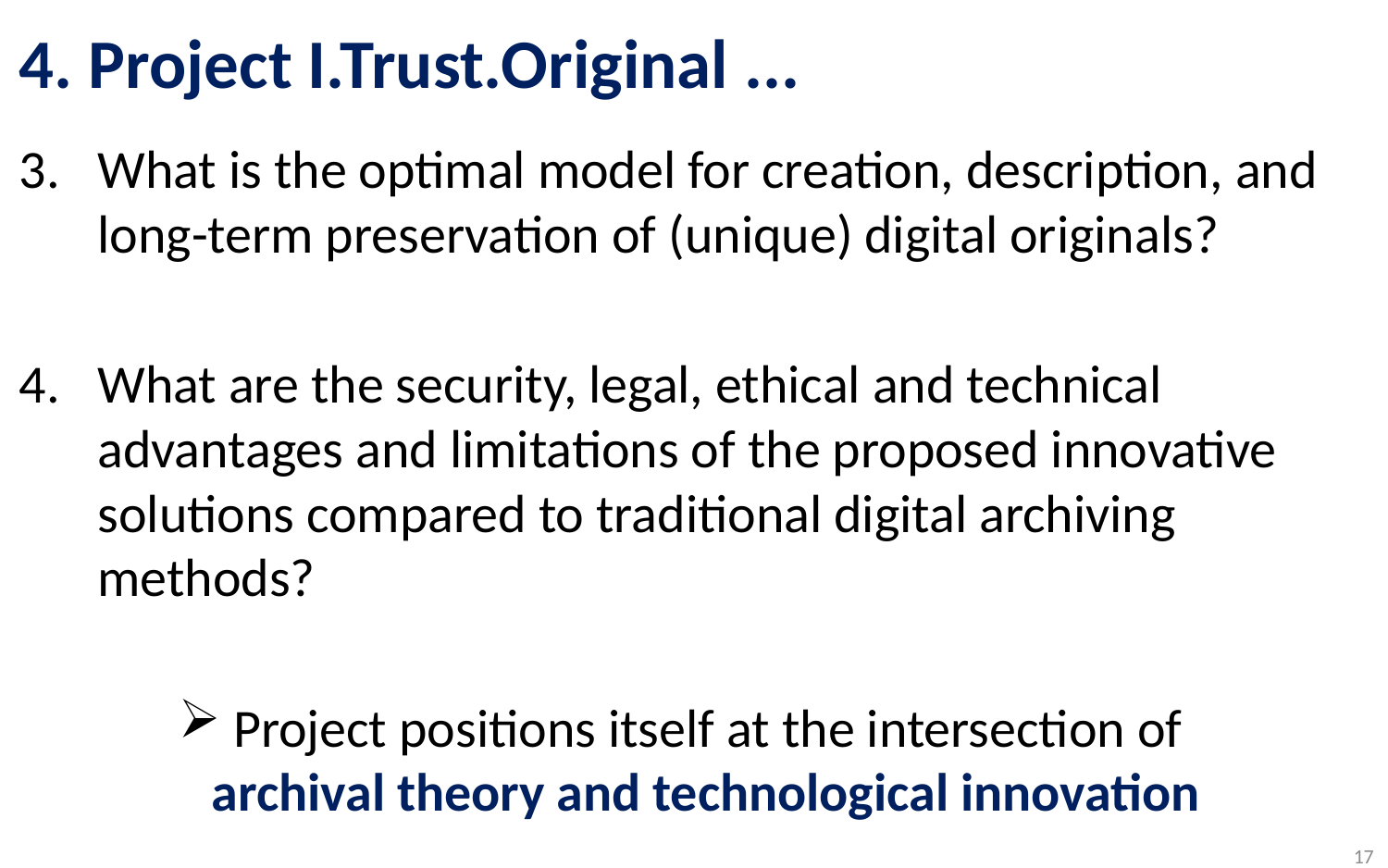

# 4. Project I.Trust.Original ...
What is the optimal model for creation, description, and long-term preservation of (unique) digital originals?

What are the security, legal, ethical and technical advantages and limitations of the proposed innovative solutions compared to traditional digital archiving methods?

Project positions itself at the intersection of
  archival theory and technological innovation

17